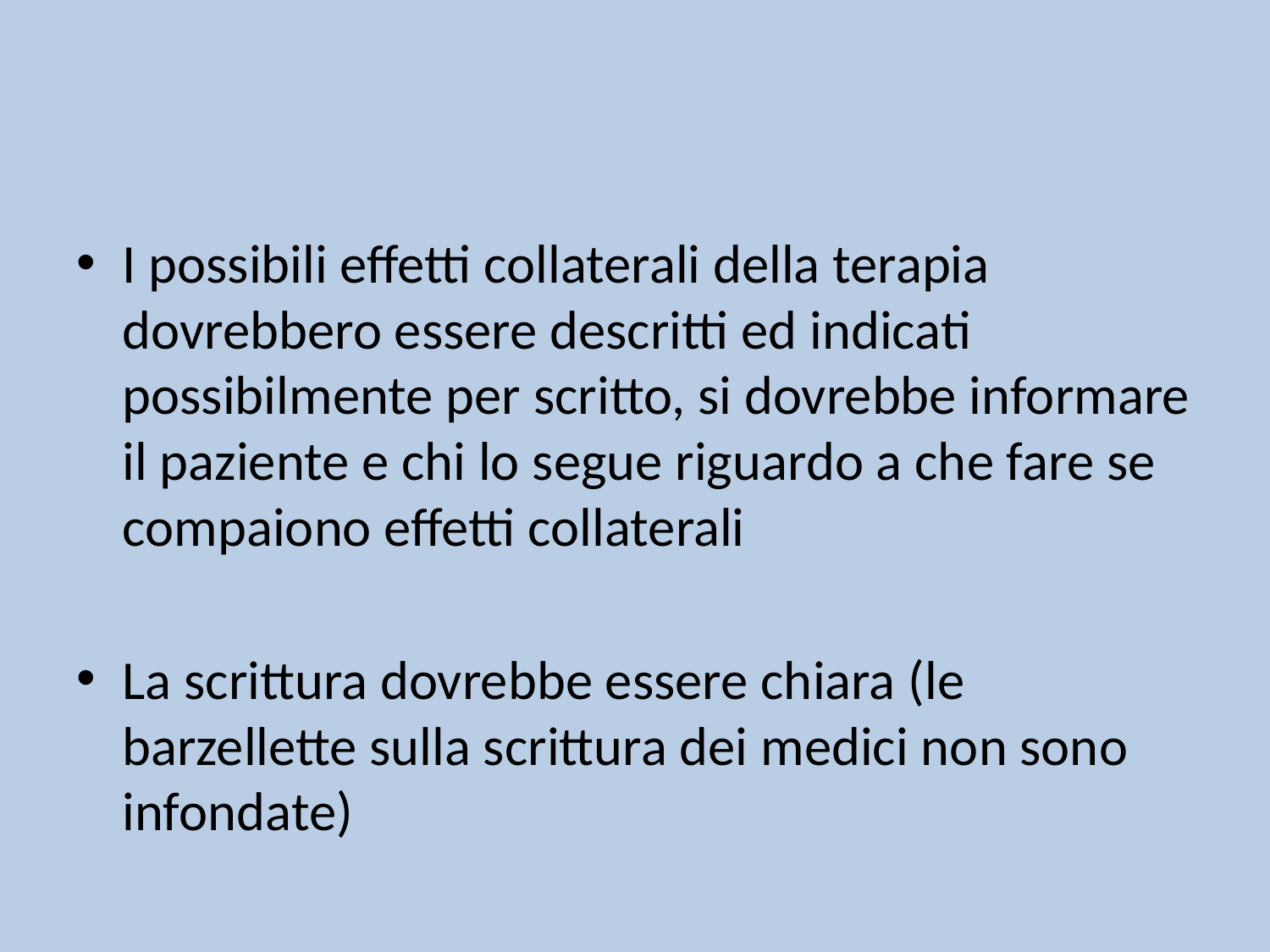

#
I possibili effetti collaterali della terapia dovrebbero essere descritti ed indicati possibilmente per scritto, si dovrebbe informare il paziente e chi lo segue riguardo a che fare se compaiono effetti collaterali

La scrittura dovrebbe essere chiara (le barzellette sulla scrittura dei medici non sono infondate)